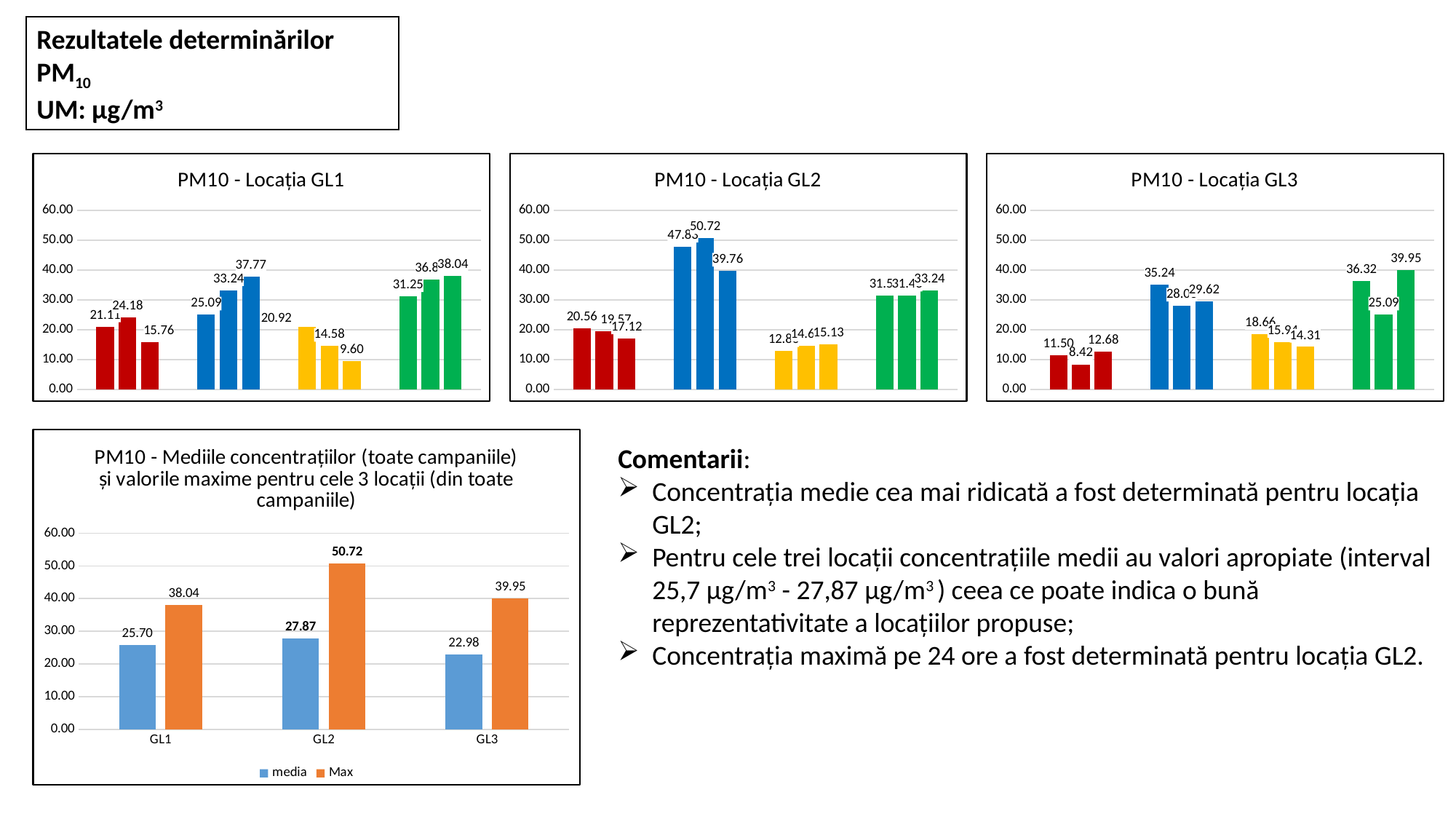

Rezultatele determinărilor
PM10
UM: µg/m3

### Chart: PM10 - Locația GL1

| Category |  |  |  |
|---|---|---|---|

### Chart: PM10 - Locația GL2

| Category |  |  |  |
|---|---|---|---|

### Chart: PM10 - Locația GL3

| Category |  |  |  |
|---|---|---|---|

### Chart: PM10 - Mediile concentrațiilor (toate campaniile) și valorile maxime pentru cele 3 locații (din toate campaniile)

| Category | media | Max |
|---|---|---|
| GL1 | 25.701992753623085 | 38.0434782608694 |
| GL2 | 27.86835748792259 | 50.72463768115887 |
| GL3 | 22.984601449275218 | 39.94565217391277 |
Comentarii:
Concentrația medie cea mai ridicată a fost determinată pentru locația GL2;
Pentru cele trei locații concentrațiile medii au valori apropiate (interval 25,7 µg/m3 - 27,87 µg/m3 ) ceea ce poate indica o bună reprezentativitate a locațiilor propuse;
Concentrația maximă pe 24 ore a fost determinată pentru locația GL2.